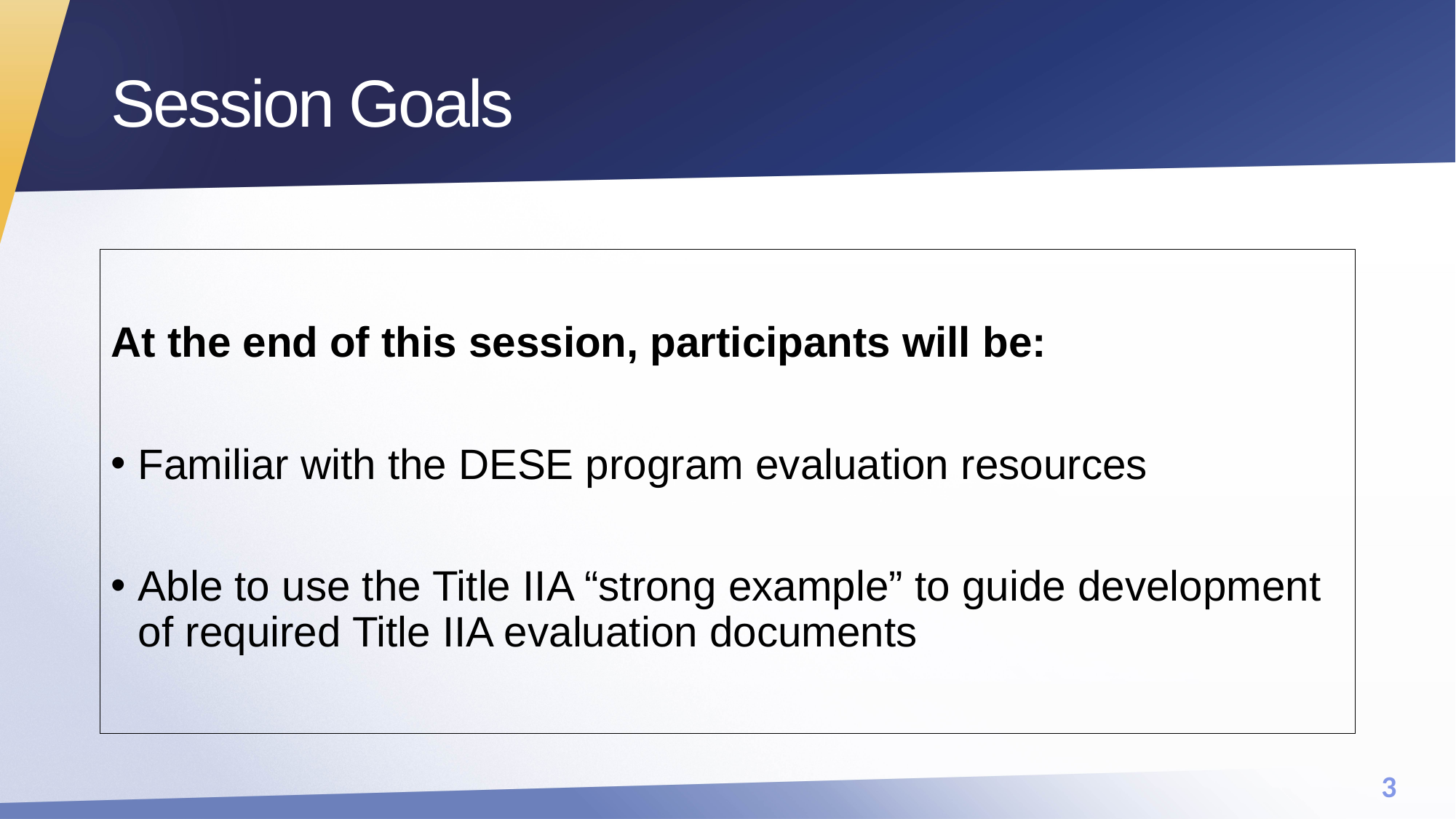

# Session Goals

At the end of this session, participants will be:

Familiar with the DESE program evaluation resources

Able to use the Title IIA “strong example” to guide development of required Title IIA evaluation documents